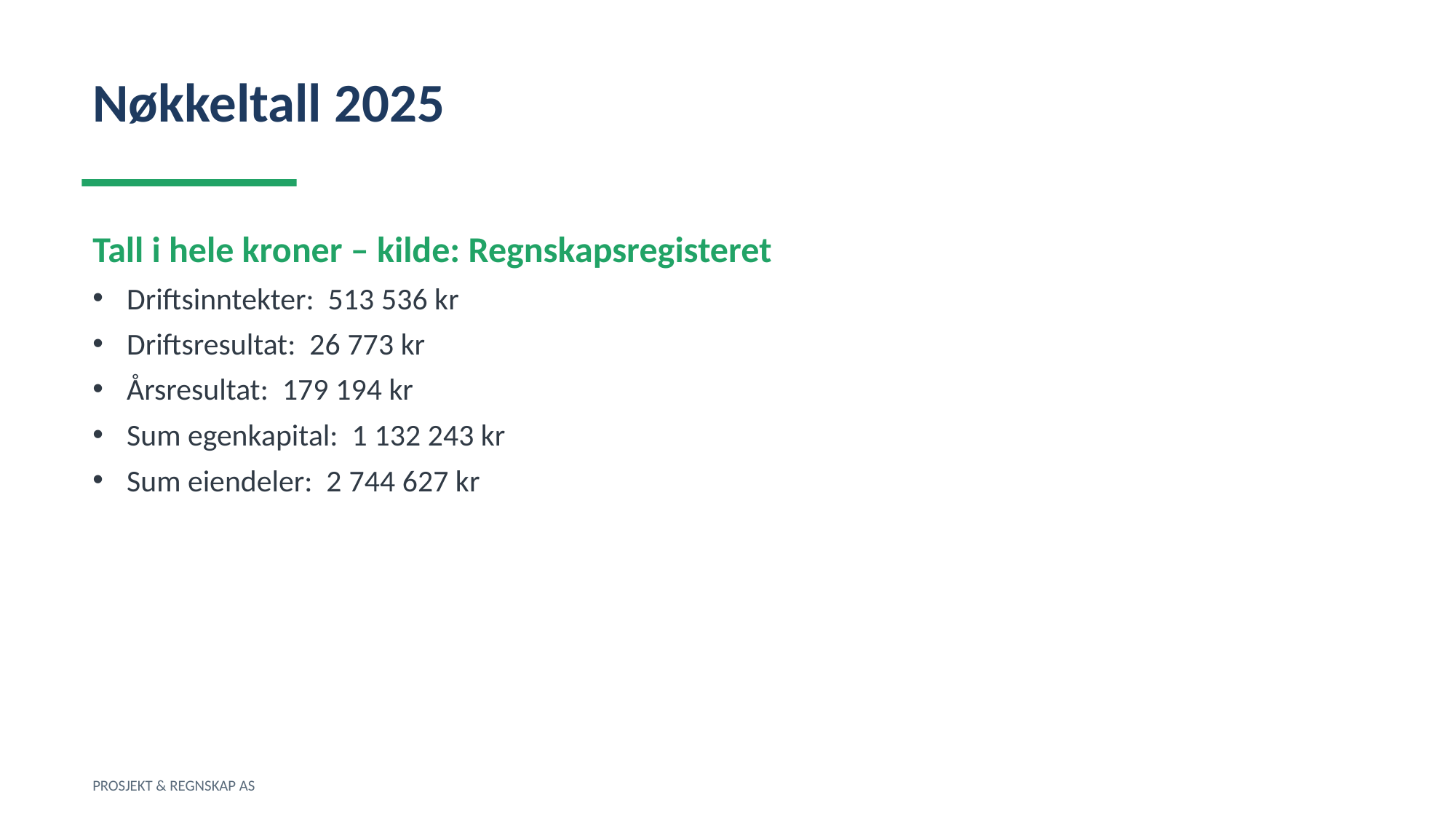

Nøkkeltall 2025

Tall i hele kroner – kilde: Regnskapsregisteret
Driftsinntekter:  513 536 kr
Driftsresultat:  26 773 kr
Årsresultat:  179 194 kr
Sum egenkapital:  1 132 243 kr
Sum eiendeler:  2 744 627 kr
PROSJEKT & REGNSKAP AS